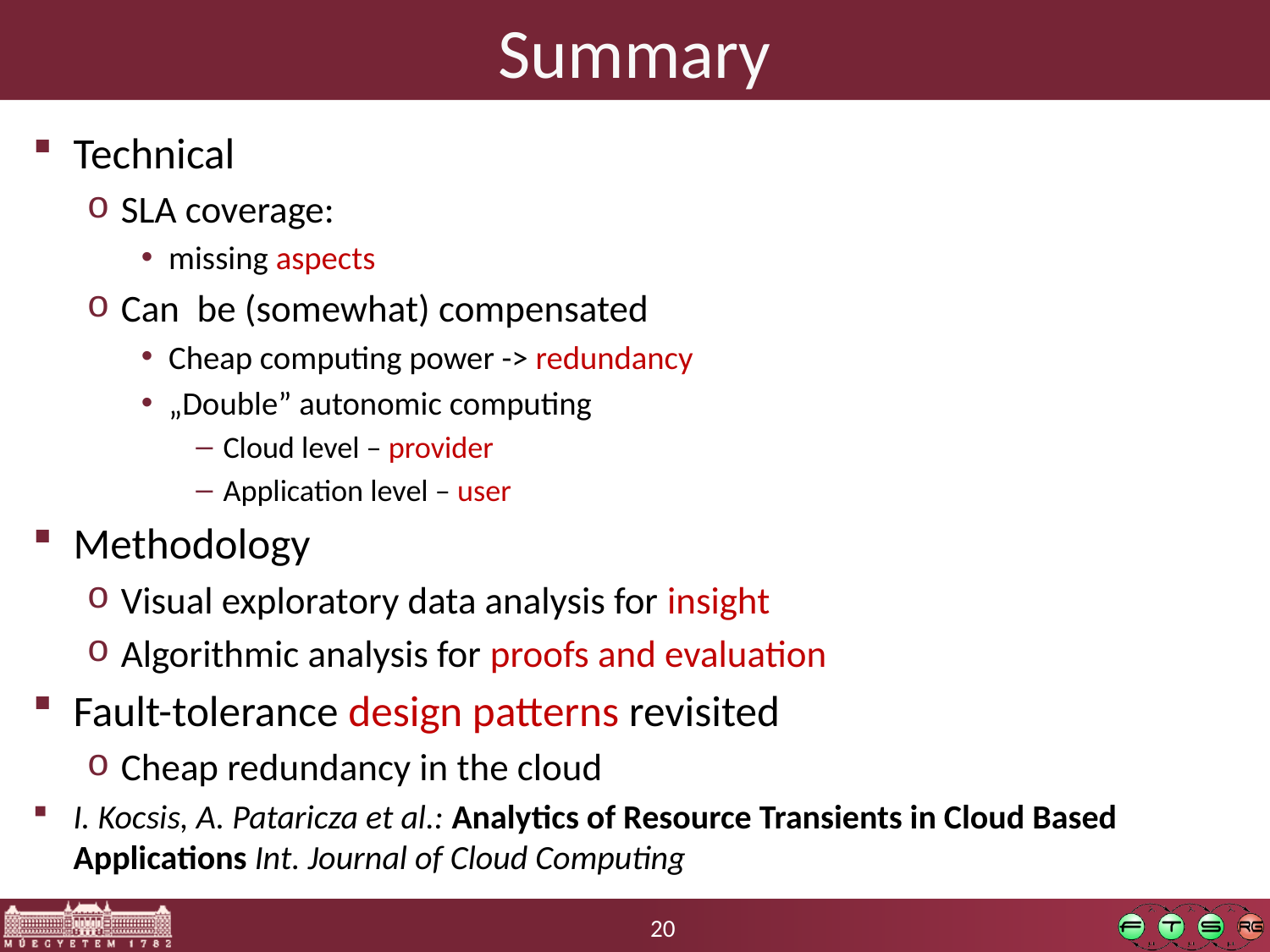

# Summary
Technical
SLA coverage:
missing aspects
Can  be (somewhat) compensated
Cheap computing power -> redundancy
„Double” autonomic computing
Cloud level – provider
Application level – user
Methodology
Visual exploratory data analysis for insight
Algorithmic analysis for proofs and evaluation
Fault-tolerance design patterns revisited
Cheap redundancy in the cloud
I. Kocsis, A. Pataricza et al.: Analytics of Resource Transients in Cloud Based Applications Int. Journal of Cloud Computing